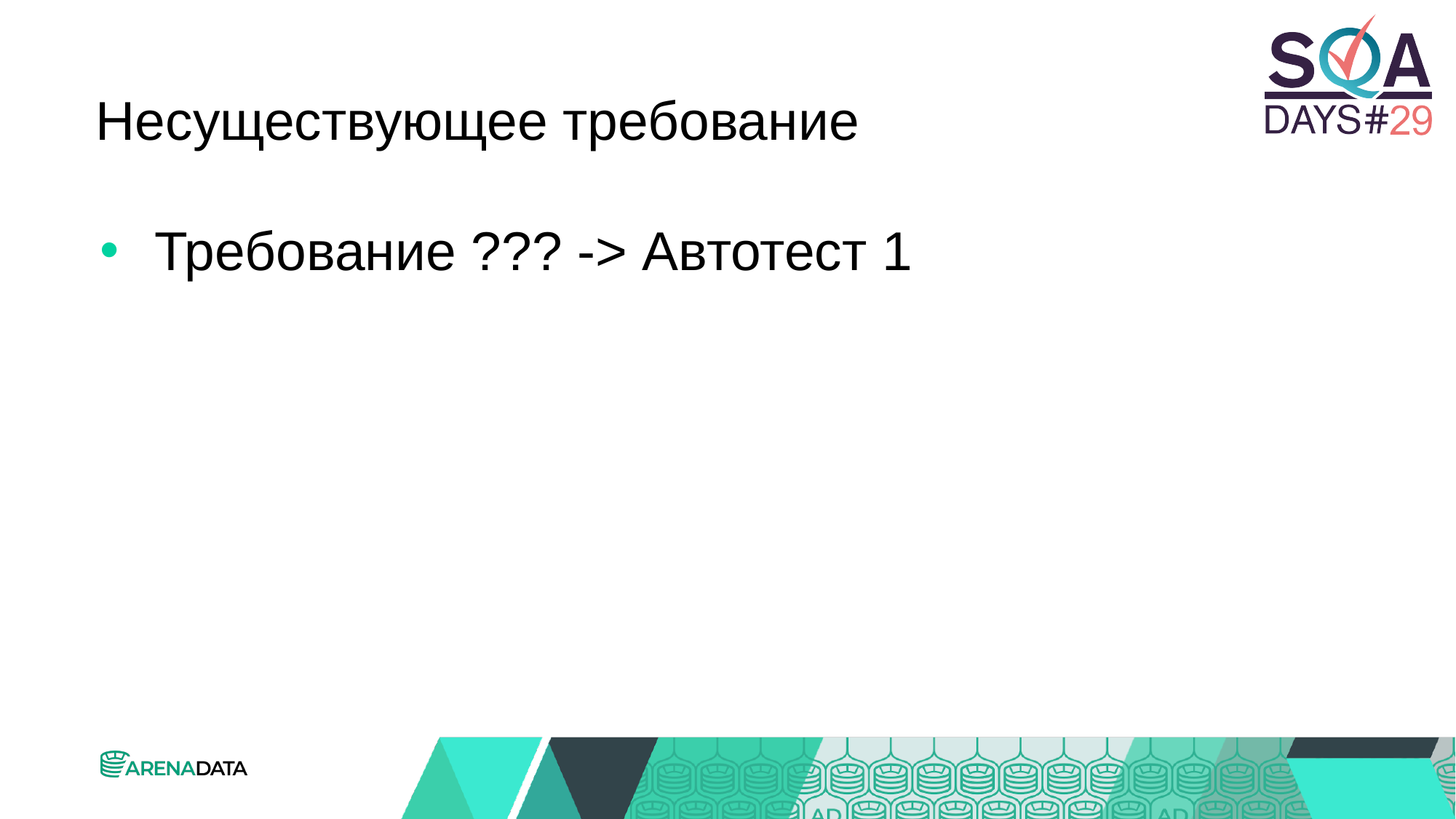

# Несуществующее требование
Требование ??? -> Автотест 1